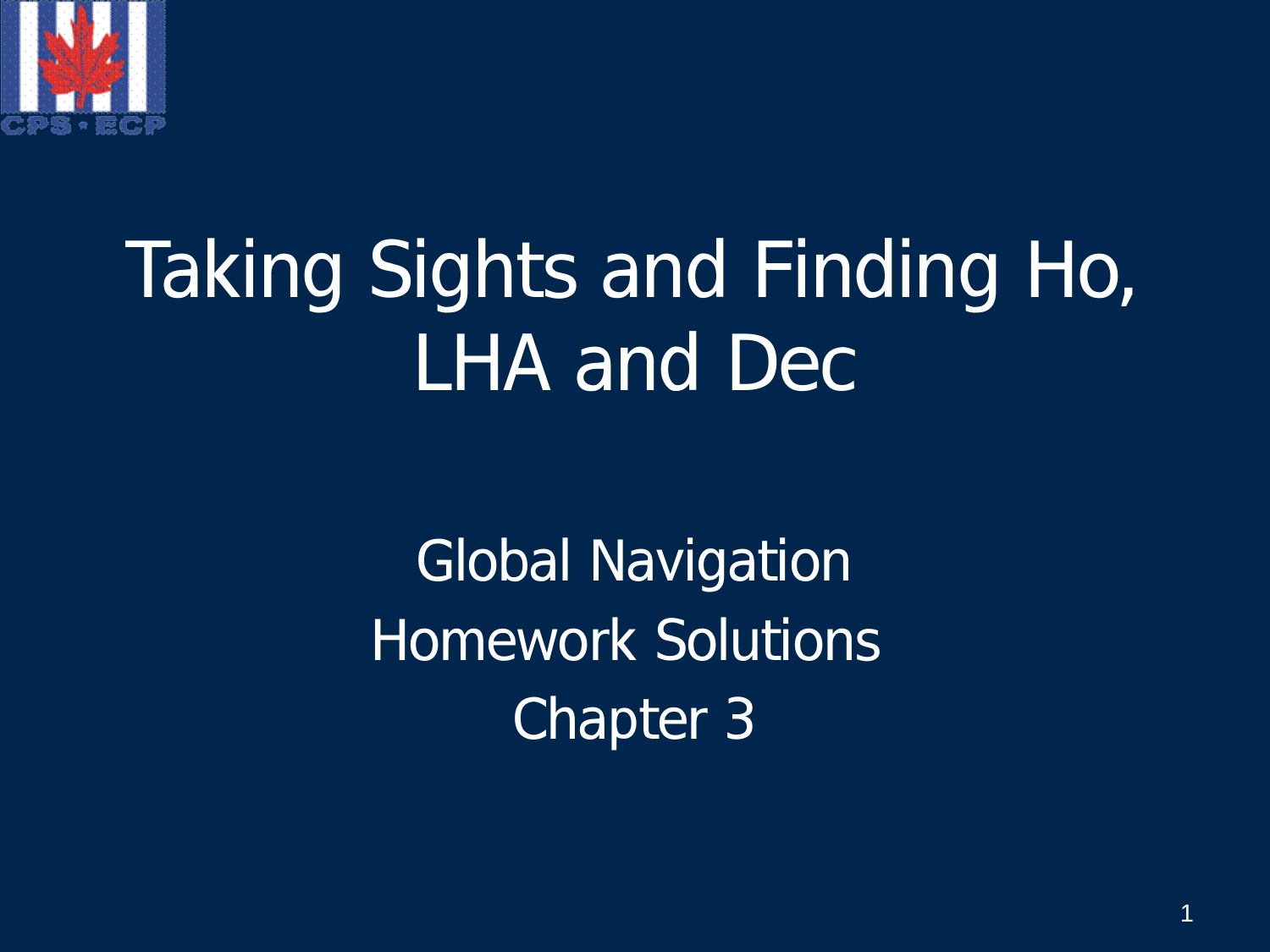

# Taking Sights and Finding Ho, LHA and Dec
Global Navigation
Homework Solutions
Chapter 3
1